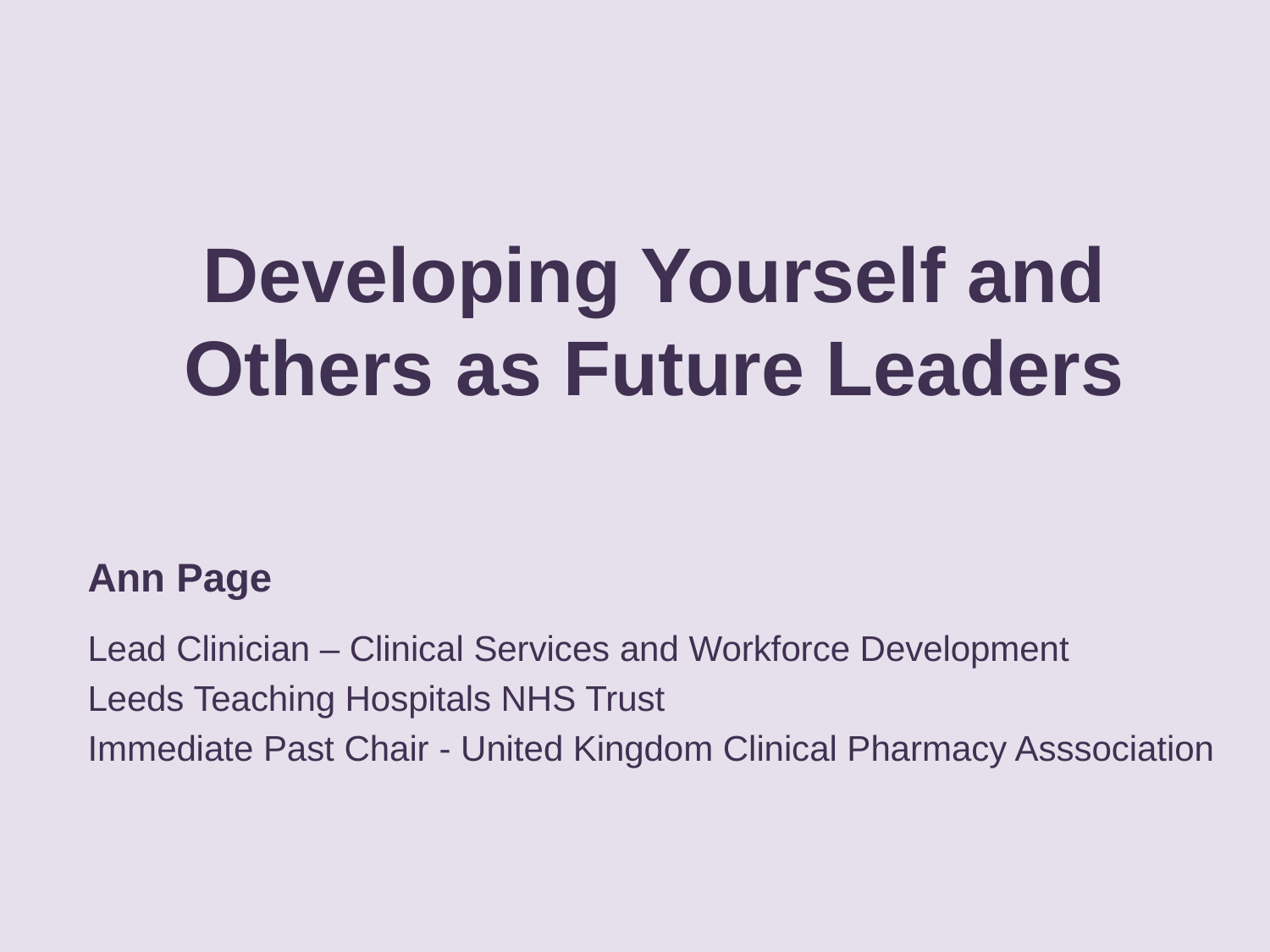

# Developing Yourself and Others as Future Leaders
Ann Page

Lead Clinician – Clinical Services and Workforce Development
Leeds Teaching Hospitals NHS Trust
Immediate Past Chair - United Kingdom Clinical Pharmacy Asssociation